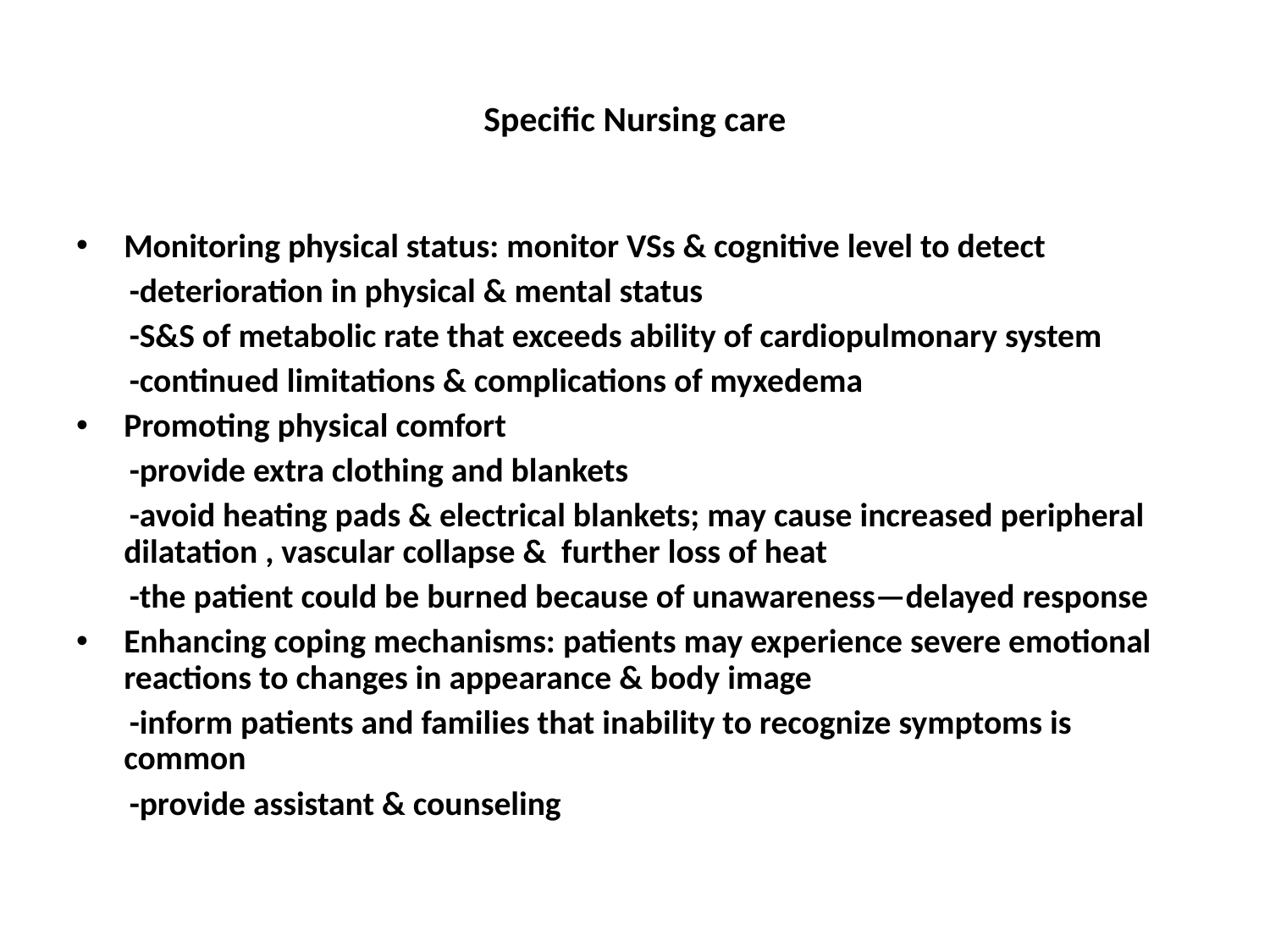

# Specific Nursing care
Monitoring physical status: monitor VSs & cognitive level to detect
       -deterioration in physical & mental status
       -S&S of metabolic rate that exceeds ability of cardiopulmonary system
       -continued limitations & complications of myxedema
Promoting physical comfort
       -provide extra clothing and blankets
       -avoid heating pads & electrical blankets; may cause increased peripheral dilatation , vascular collapse &  further loss of heat
       -the patient could be burned because of unawareness—delayed response
Enhancing coping mechanisms: patients may experience severe emotional reactions to changes in appearance & body image
       -inform patients and families that inability to recognize symptoms is common
       -provide assistant & counseling